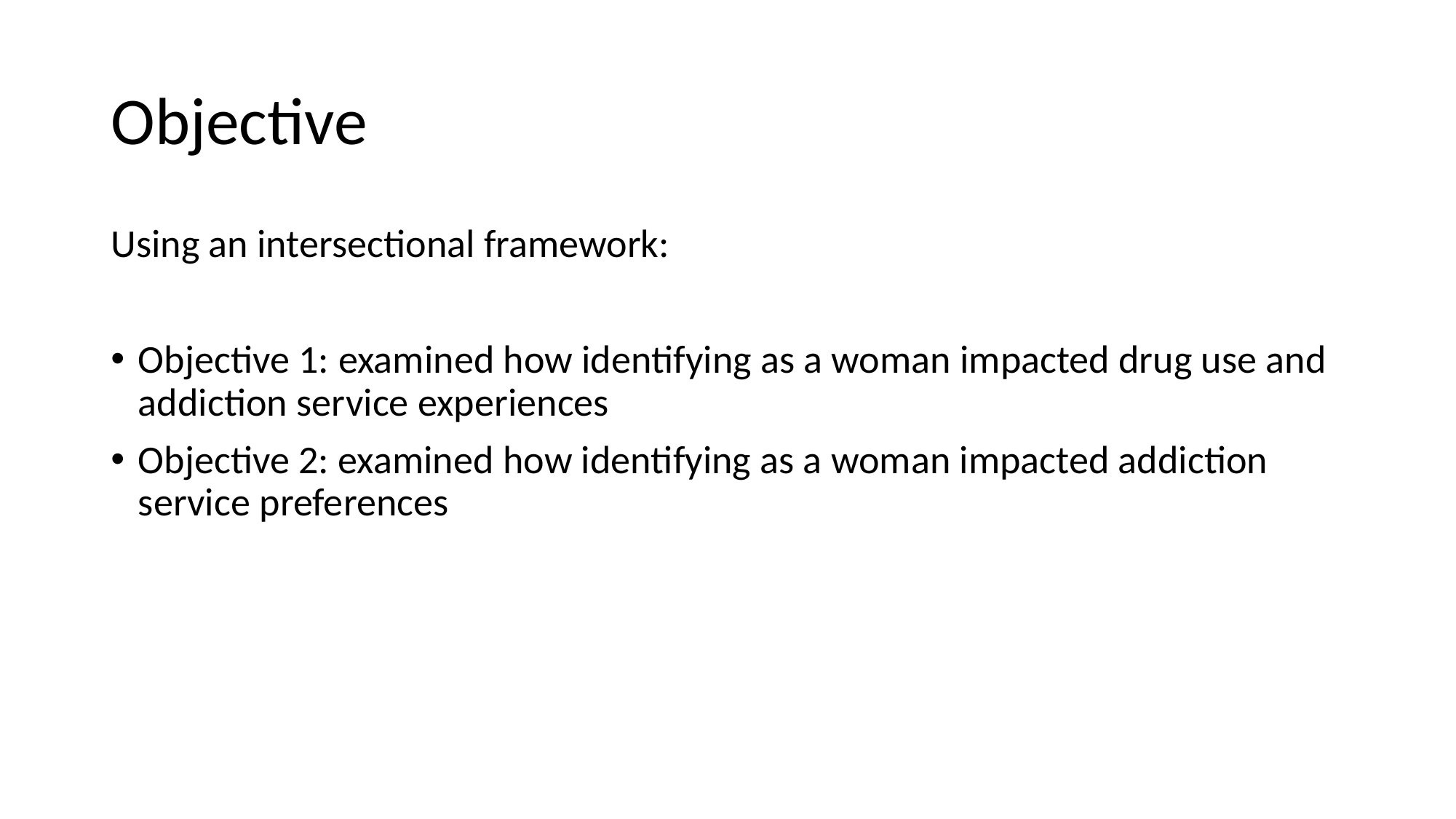

# Objective
Using an intersectional framework:

Objective 1: examined how identifying as a woman impacted drug use and addiction service experiences
Objective 2: examined how identifying as a woman impacted addiction service preferences